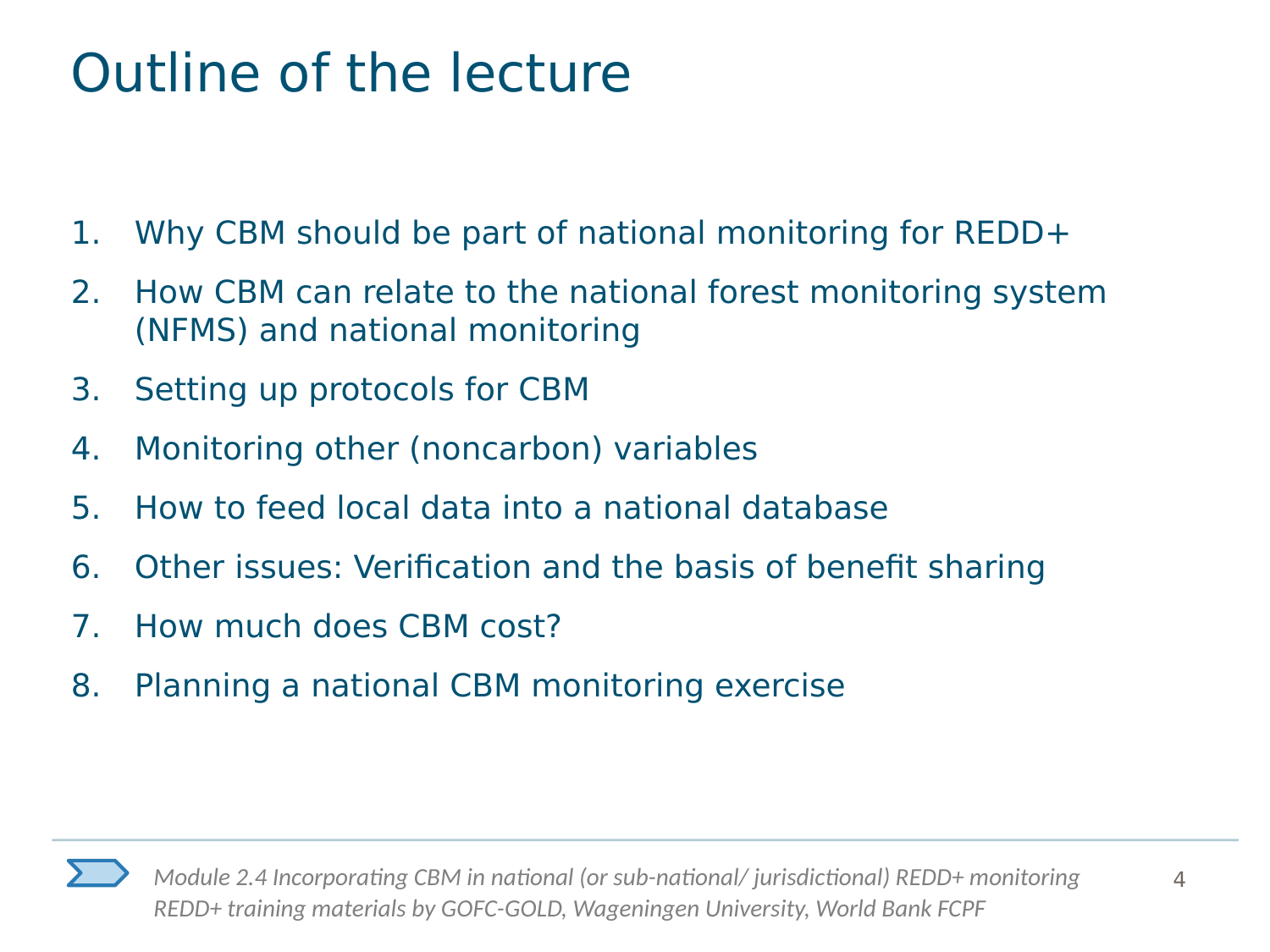

# Outline of the lecture
Why CBM should be part of national monitoring for REDD+
How CBM can relate to the national forest monitoring system (NFMS) and national monitoring
Setting up protocols for CBM
Monitoring other (noncarbon) variables
How to feed local data into a national database
Other issues: Verification and the basis of benefit sharing
How much does CBM cost?
Planning a national CBM monitoring exercise